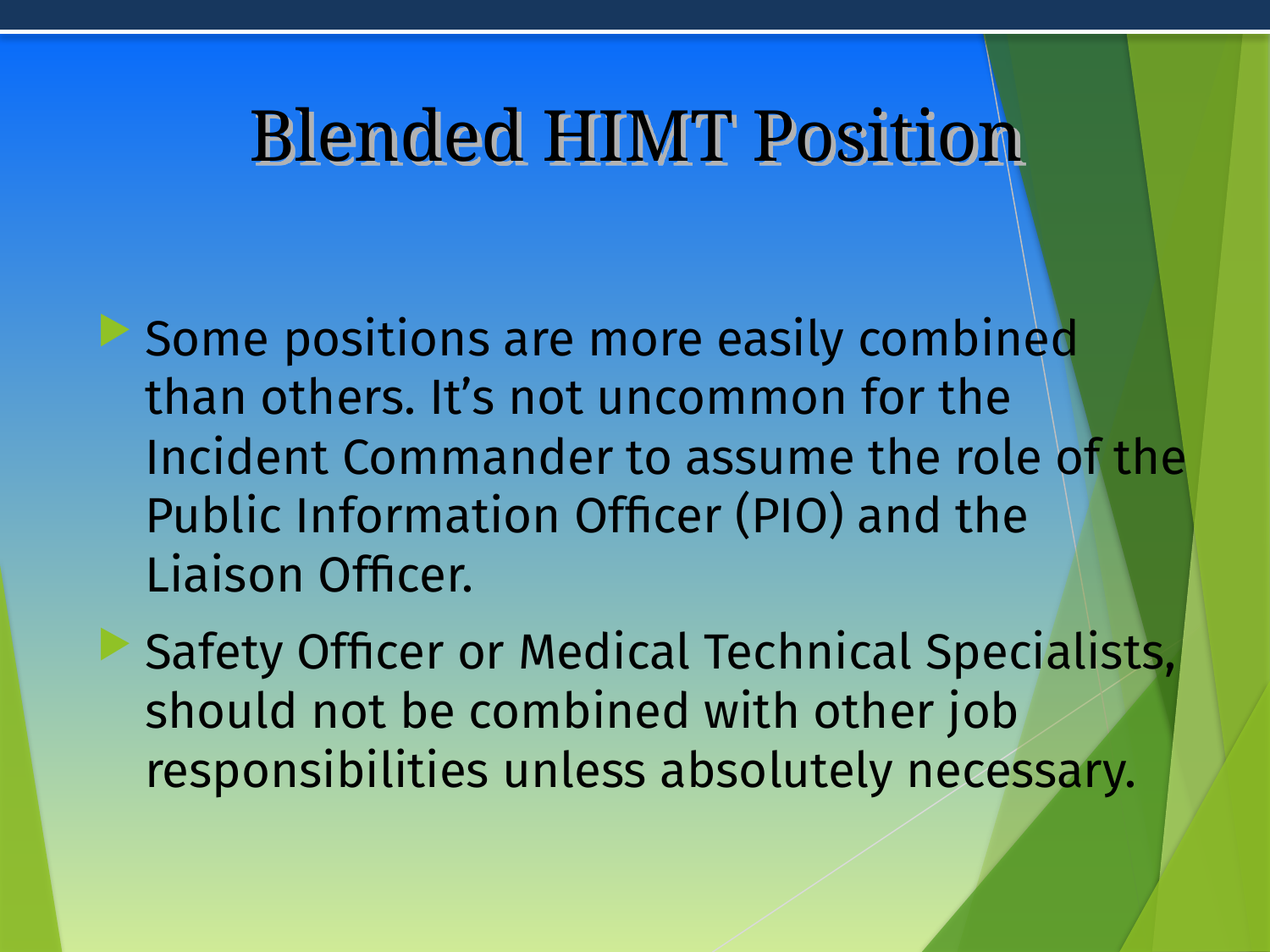

# Blended HIMT Position
Some positions are more easily combined than others. It’s not uncommon for the Incident Commander to assume the role of the Public Information Officer (PIO) and the Liaison Officer.
Safety Officer or Medical Technical Specialists, should not be combined with other job responsibilities unless absolutely necessary.